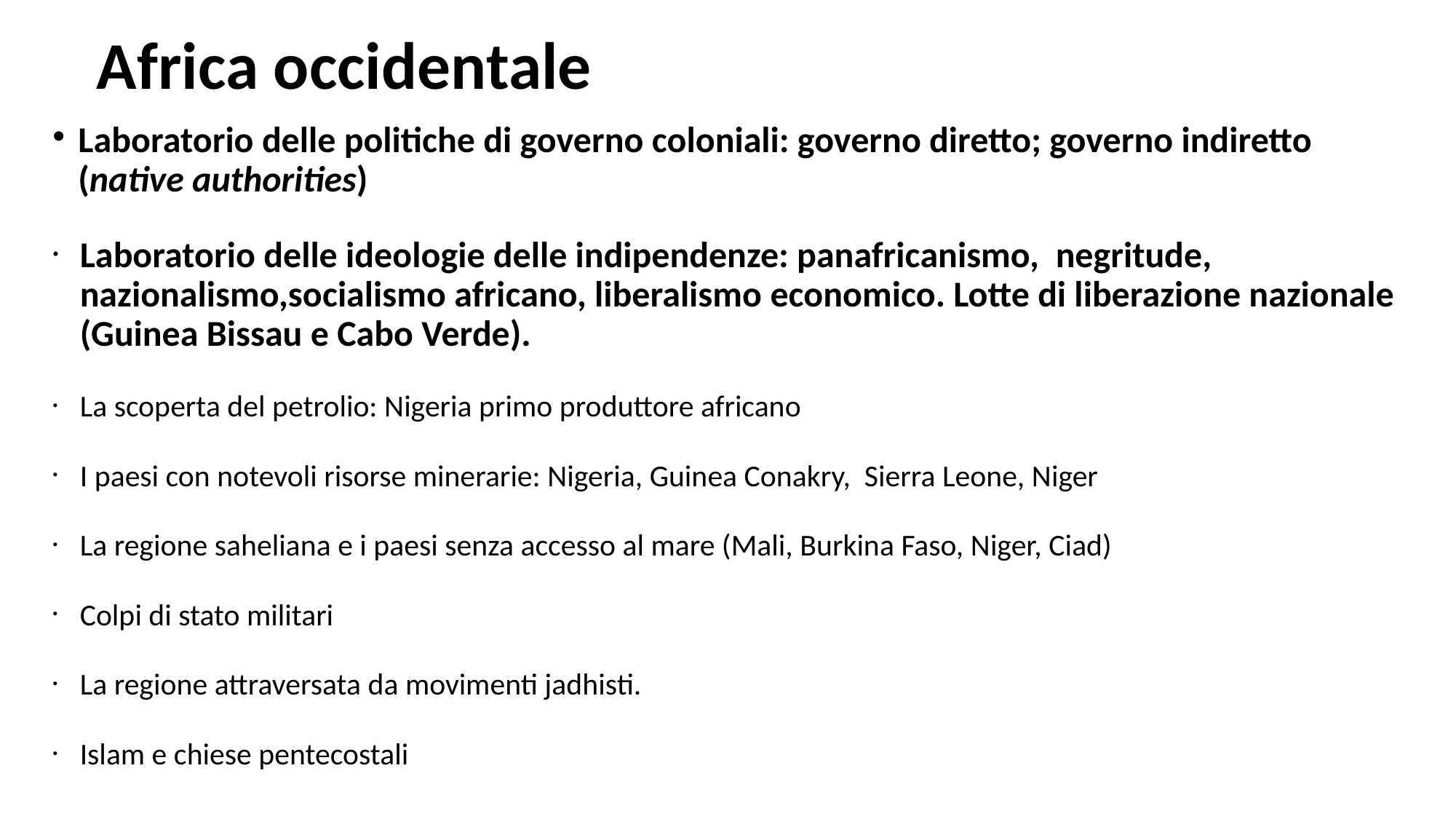

# Africa occidentale
Laboratorio delle politiche di governo coloniali: governo diretto; governo indiretto (native authorities)
Laboratorio delle ideologie delle indipendenze: panafricanismo,  negritude, nazionalismo,socialismo africano, liberalismo economico. Lotte di liberazione nazionale (Guinea Bissau e Cabo Verde).
La scoperta del petrolio: Nigeria primo produttore africano
I paesi con notevoli risorse minerarie: Nigeria, Guinea Conakry,  Sierra Leone, Niger
La regione saheliana e i paesi senza accesso al mare (Mali, Burkina Faso, Niger, Ciad)
Colpi di stato militari
La regione attraversata da movimenti jadhisti.
Islam e chiese pentecostali